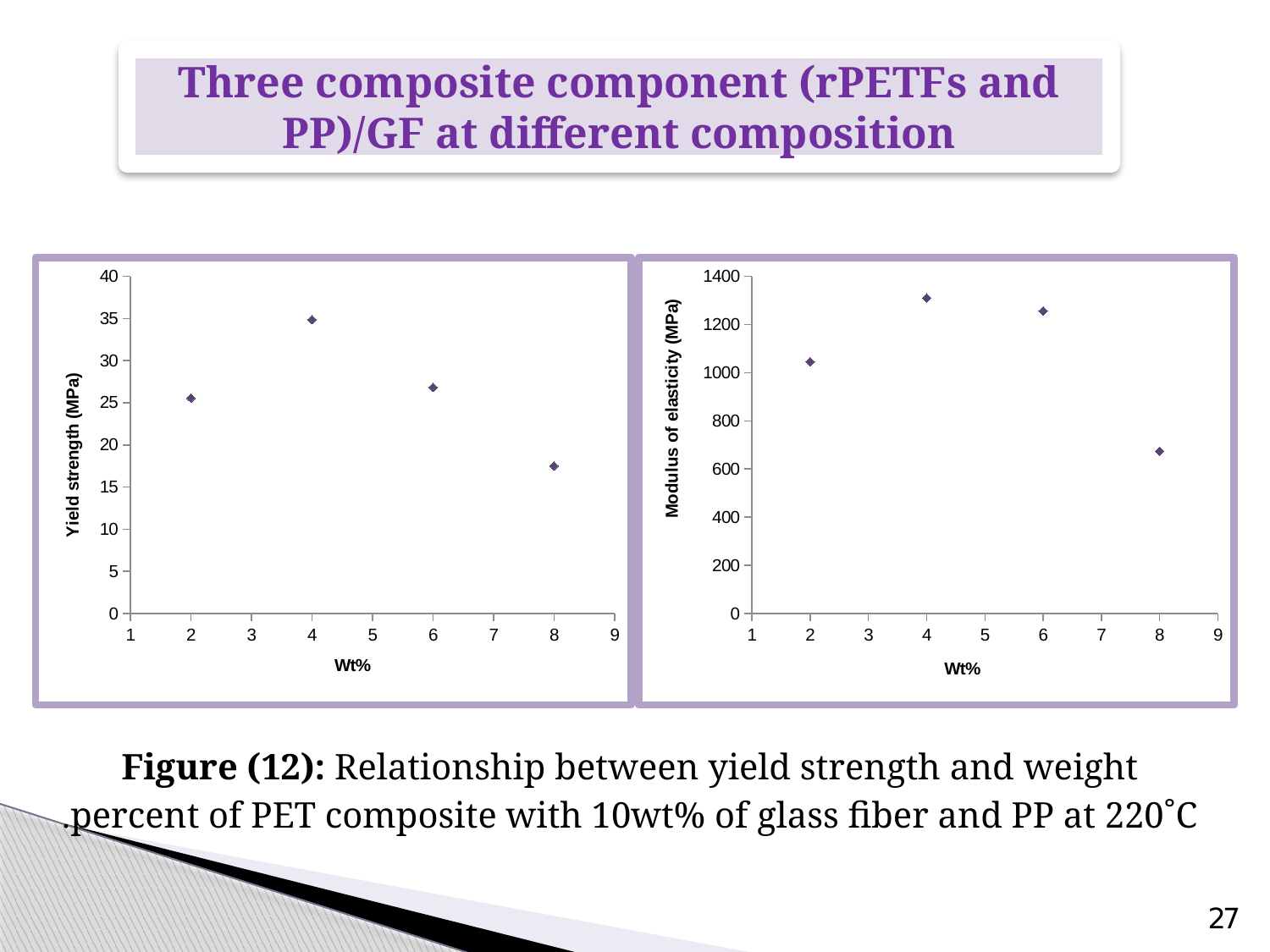

Three composite component (rPETFs and PP)/GF at different composition
#

### Chart

| Category |  |
|---|---|

### Chart

| Category |  |
|---|---|
Figure (12): Relationship between yield strength and weight percent of PET composite with 10wt% of glass fiber and PP at 220˚C.
27